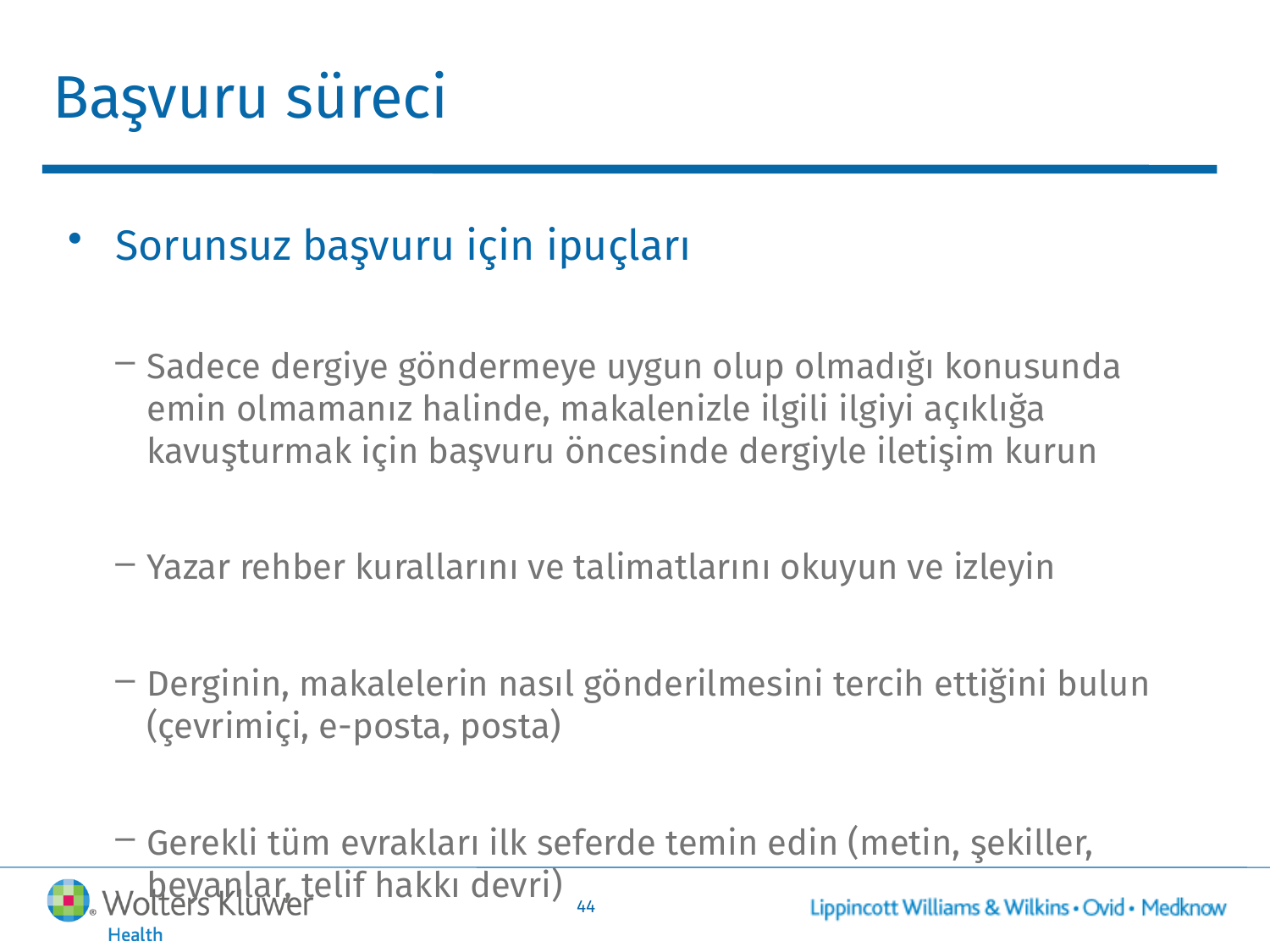

# Başvuru süreci
Sorunsuz başvuru için ipuçları

Sadece dergiye göndermeye uygun olup olmadığı konusunda emin olmamanız halinde, makalenizle ilgili ilgiyi açıklığa kavuşturmak için başvuru öncesinde dergiyle iletişim kurun

Yazar rehber kurallarını ve talimatlarını okuyun ve izleyin

Derginin, makalelerin nasıl gönderilmesini tercih ettiğini bulun (çevrimiçi, e-posta, posta)

Gerekli tüm evrakları ilk seferde temin edin (metin, şekiller, beyanlar, telif hakkı devri)